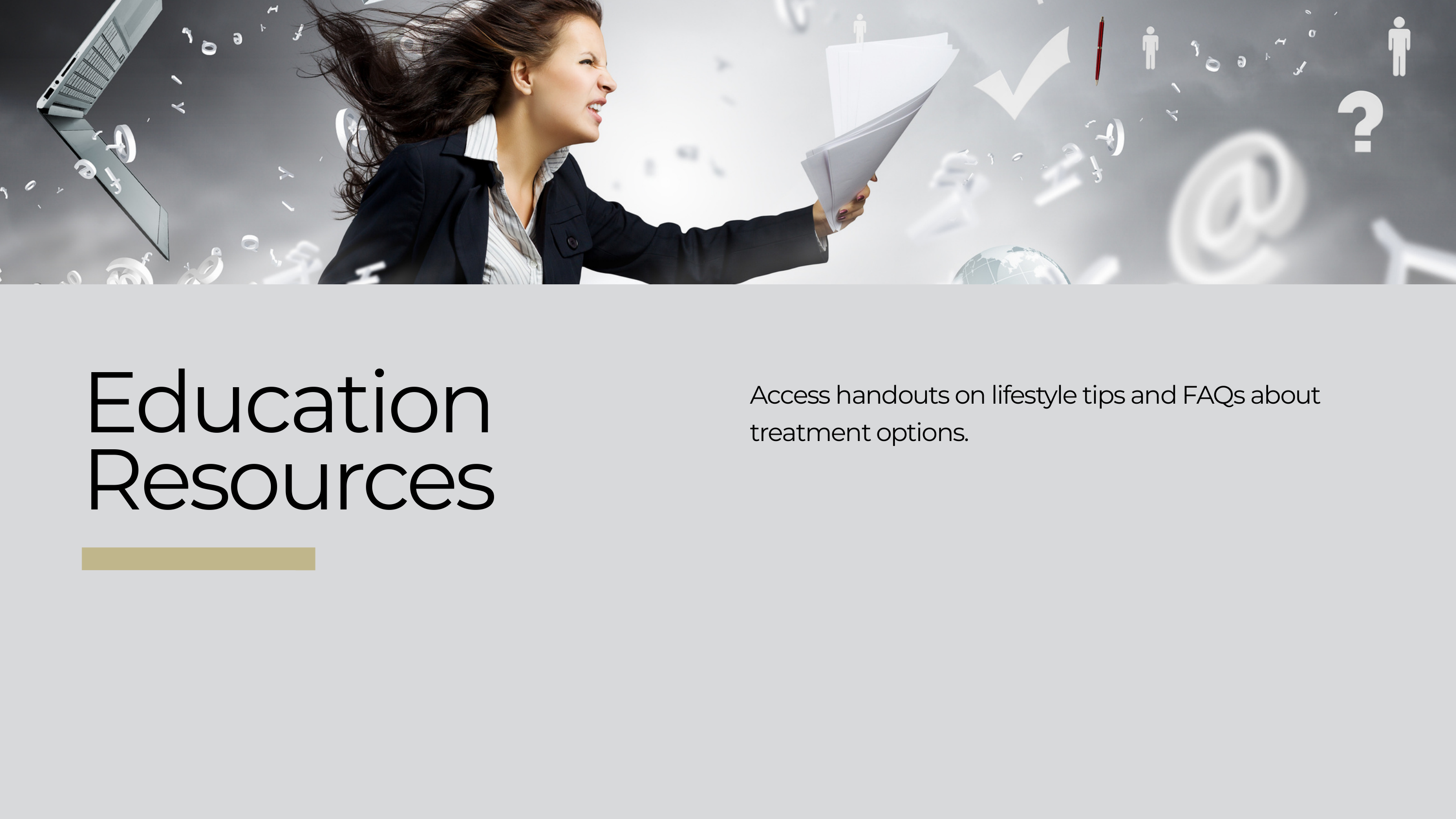

Access handouts on lifestyle tips and FAQs about treatment options.
Education Resources